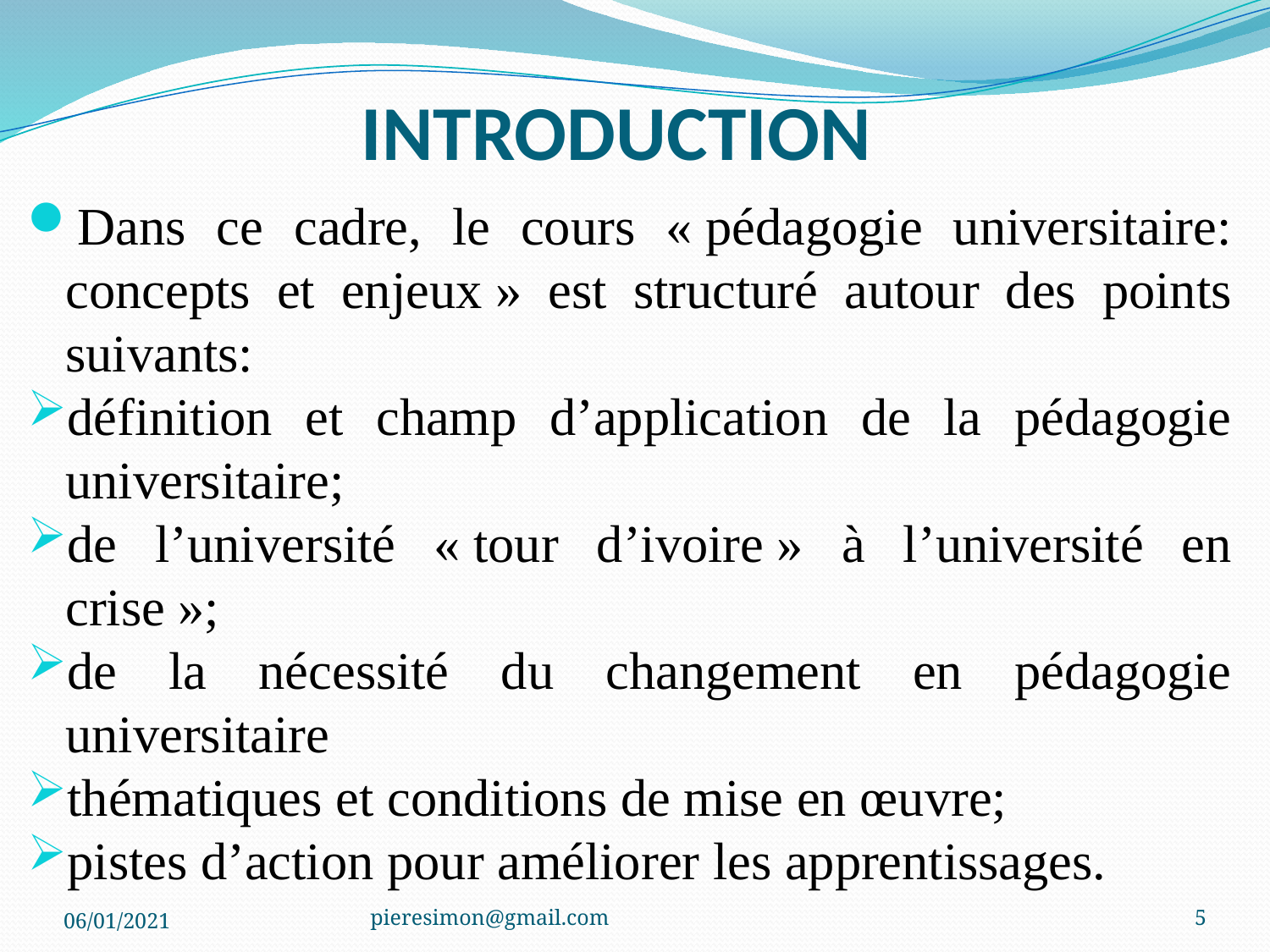

# INTRODUCTION
Dans ce cadre, le cours « pédagogie universitaire: concepts et enjeux » est structuré autour des points suivants:
définition et champ d’application de la pédagogie universitaire;
de l’université « tour d’ivoire » à l’université en crise »;
de la nécessité du changement en pédagogie universitaire
thématiques et conditions de mise en œuvre;
pistes d’action pour améliorer les apprentissages.
06/01/2021
pieresimon@gmail.com
5